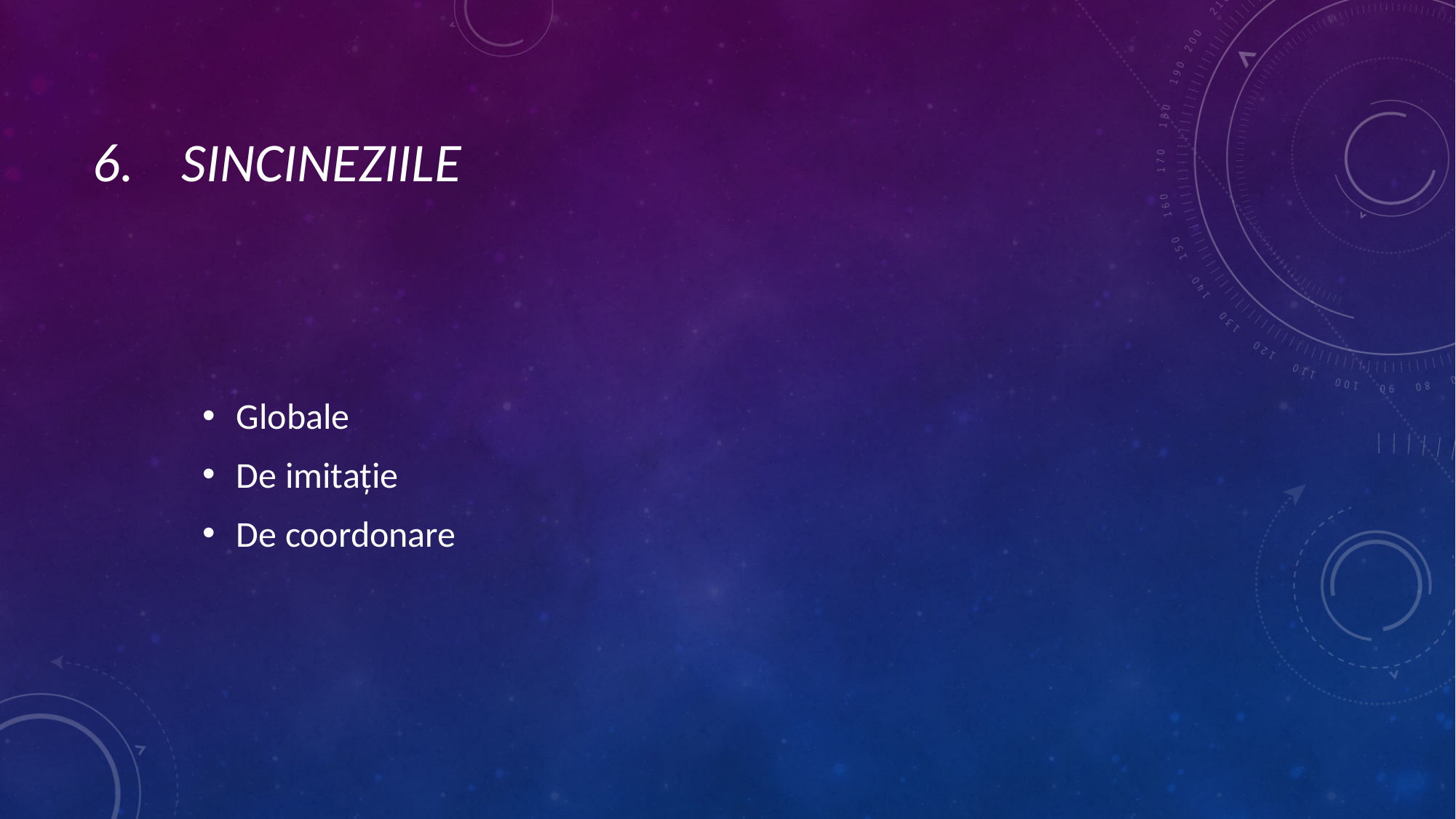

# sincineziile
Globale
De imitație
De coordonare